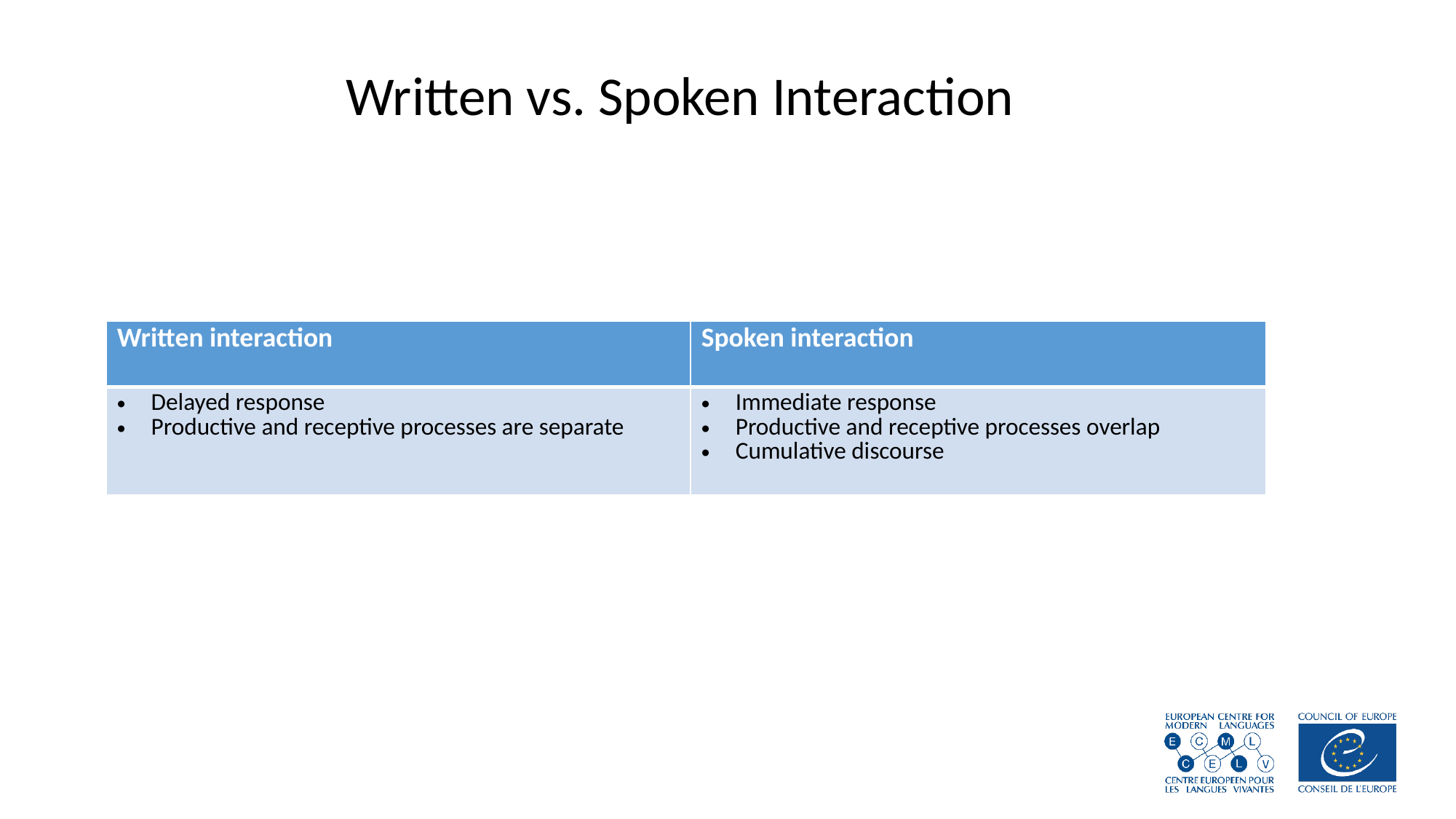

# Written vs. Spoken Interaction

| Written interaction | Spoken interaction |
| --- | --- |
| Delayed response Productive and receptive processes are separate | Immediate response Productive and receptive processes overlap Cumulative discourse |